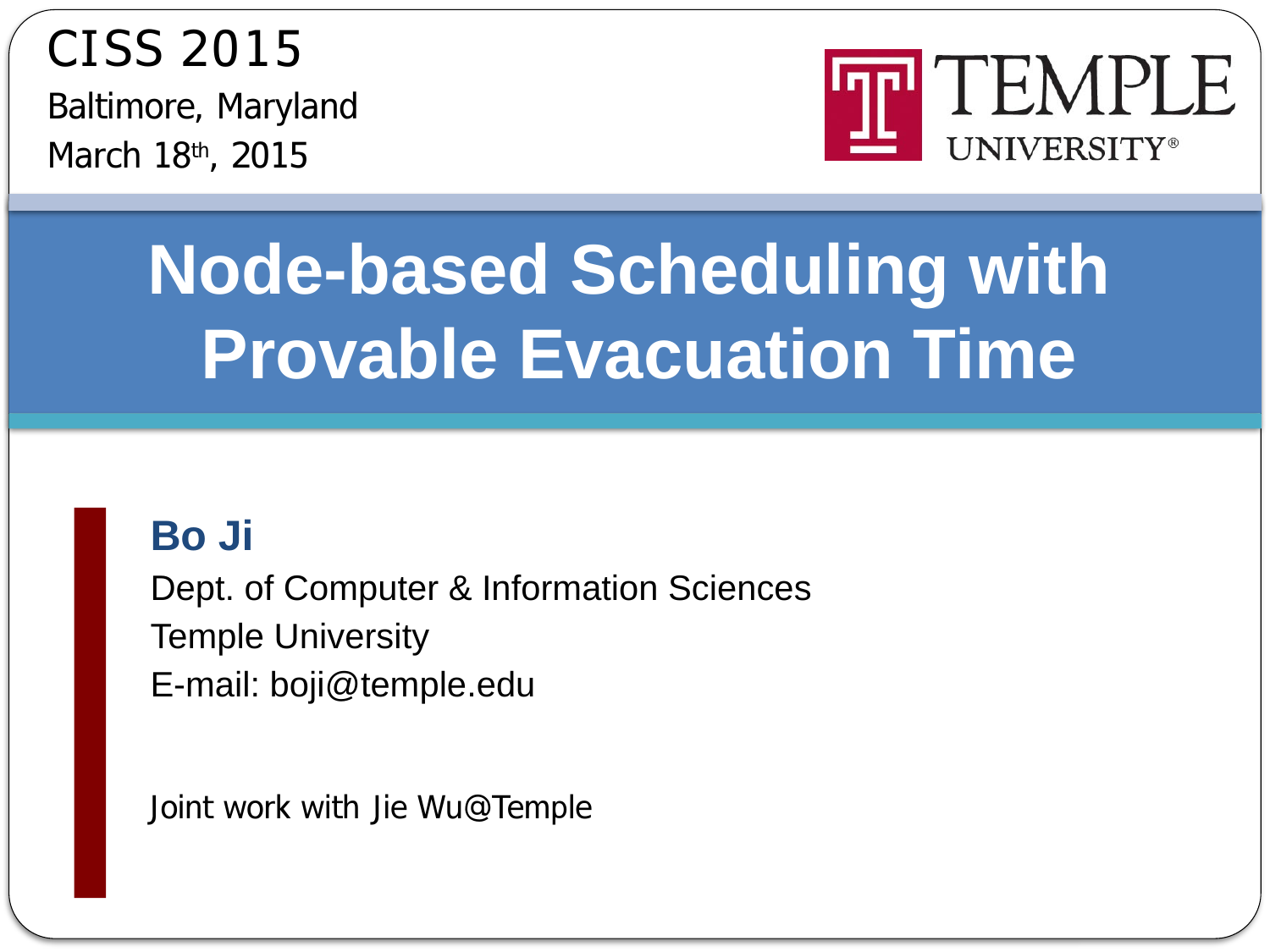

CISS 2015
Baltimore, Maryland
March 18th, 2015
# Node-based Scheduling with Provable Evacuation Time

Bo Ji
Dept. of Computer & Information Sciences
Temple University
E-mail: boji@temple.edu

Joint work with Jie Wu@Temple